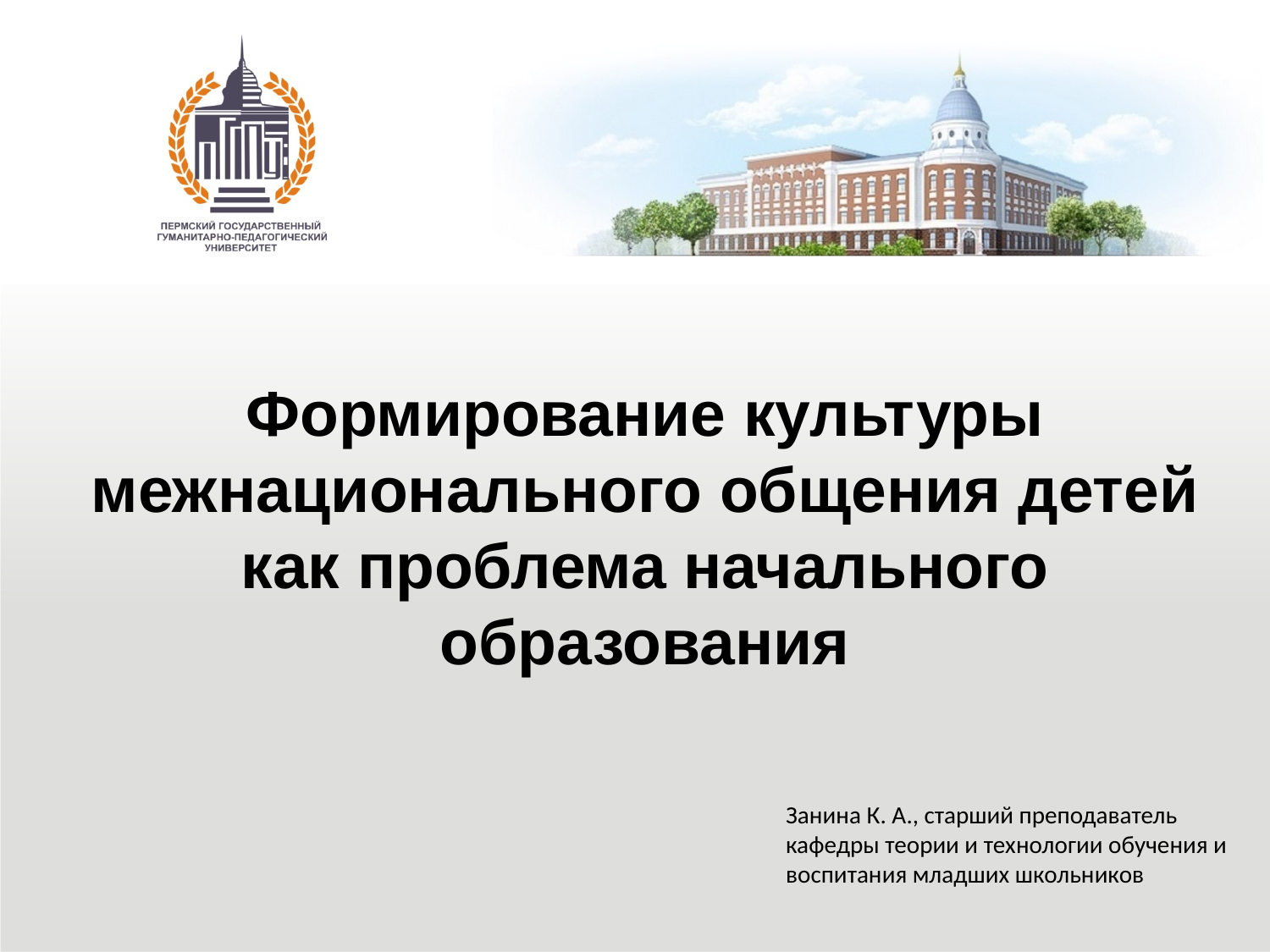

Формирование культуры межнационального общения детей как проблема начального образования
Занина К. А., старший преподаватель кафедры теории и технологии обучения и воспитания младших школьников